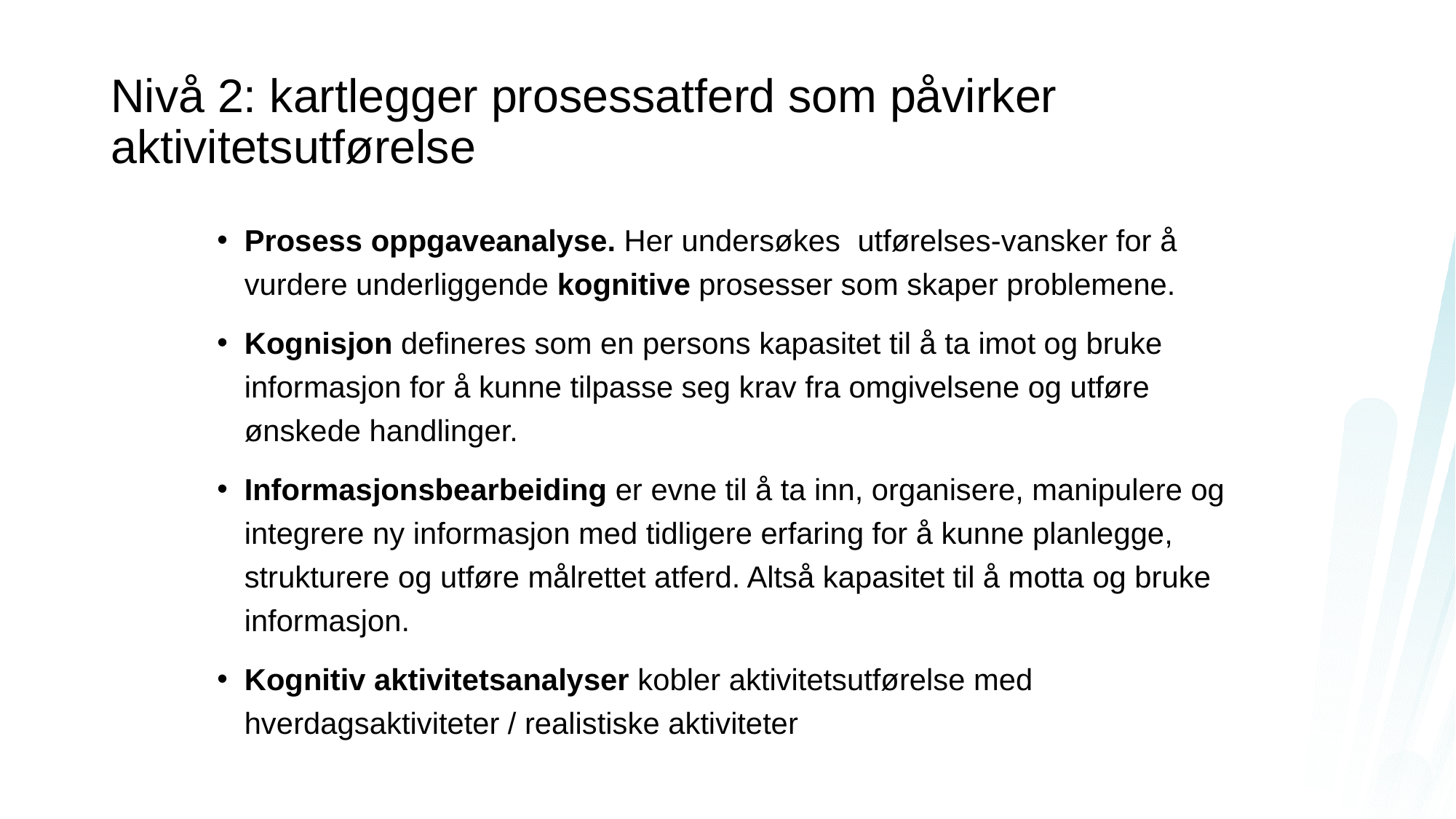

# Nivå 2: kartlegger prosessatferd som påvirker aktivitetsutførelse
Prosess oppgaveanalyse. Her undersøkes  utførelses-vansker for å vurdere underliggende kognitive prosesser som skaper problemene.
Kognisjon defineres som en persons kapasitet til å ta imot og bruke informasjon for å kunne tilpasse seg krav fra omgivelsene og utføre ønskede handlinger.
Informasjonsbearbeiding er evne til å ta inn, organisere, manipulere og integrere ny informasjon med tidligere erfaring for å kunne planlegge, strukturere og utføre målrettet atferd. Altså kapasitet til å motta og bruke informasjon.
Kognitiv aktivitetsanalyser kobler aktivitetsutførelse med hverdagsaktiviteter / realistiske aktiviteter